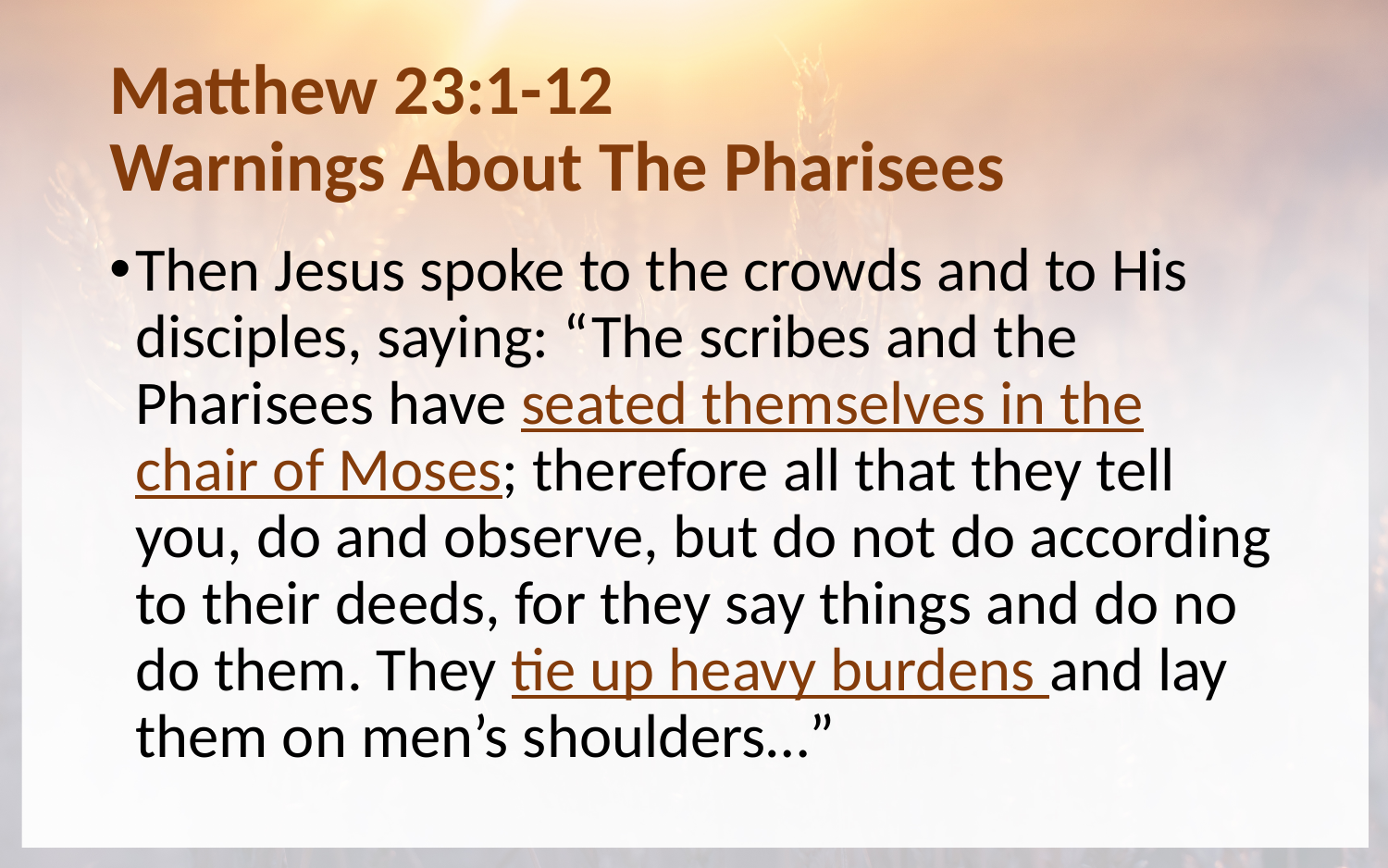

# Matthew 23:1-12 Warnings About The Pharisees
Then Jesus spoke to the crowds and to His disciples, saying: “The scribes and the Pharisees have seated themselves in the chair of Moses; therefore all that they tell you, do and observe, but do not do according to their deeds, for they say things and do no do them. They tie up heavy burdens and lay them on men’s shoulders…”